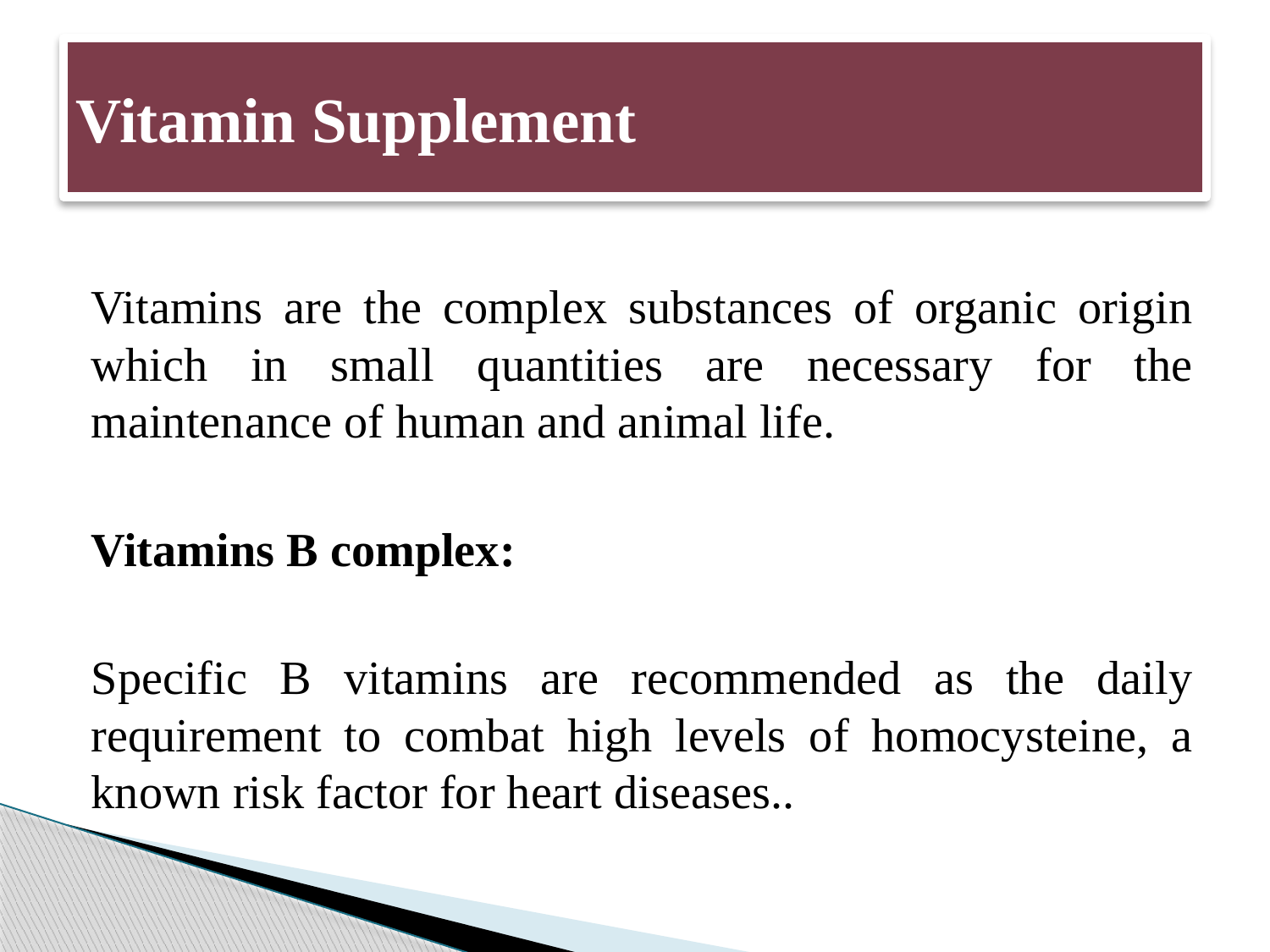

# Vitamin Supplement

Vitamins are the complex substances of organic origin which in small quantities are necessary for the maintenance of human and animal life.

Vitamins B complex:

Specific B vitamins are recommended as the daily requirement to combat high levels of homocysteine, a known risk factor for heart diseases..